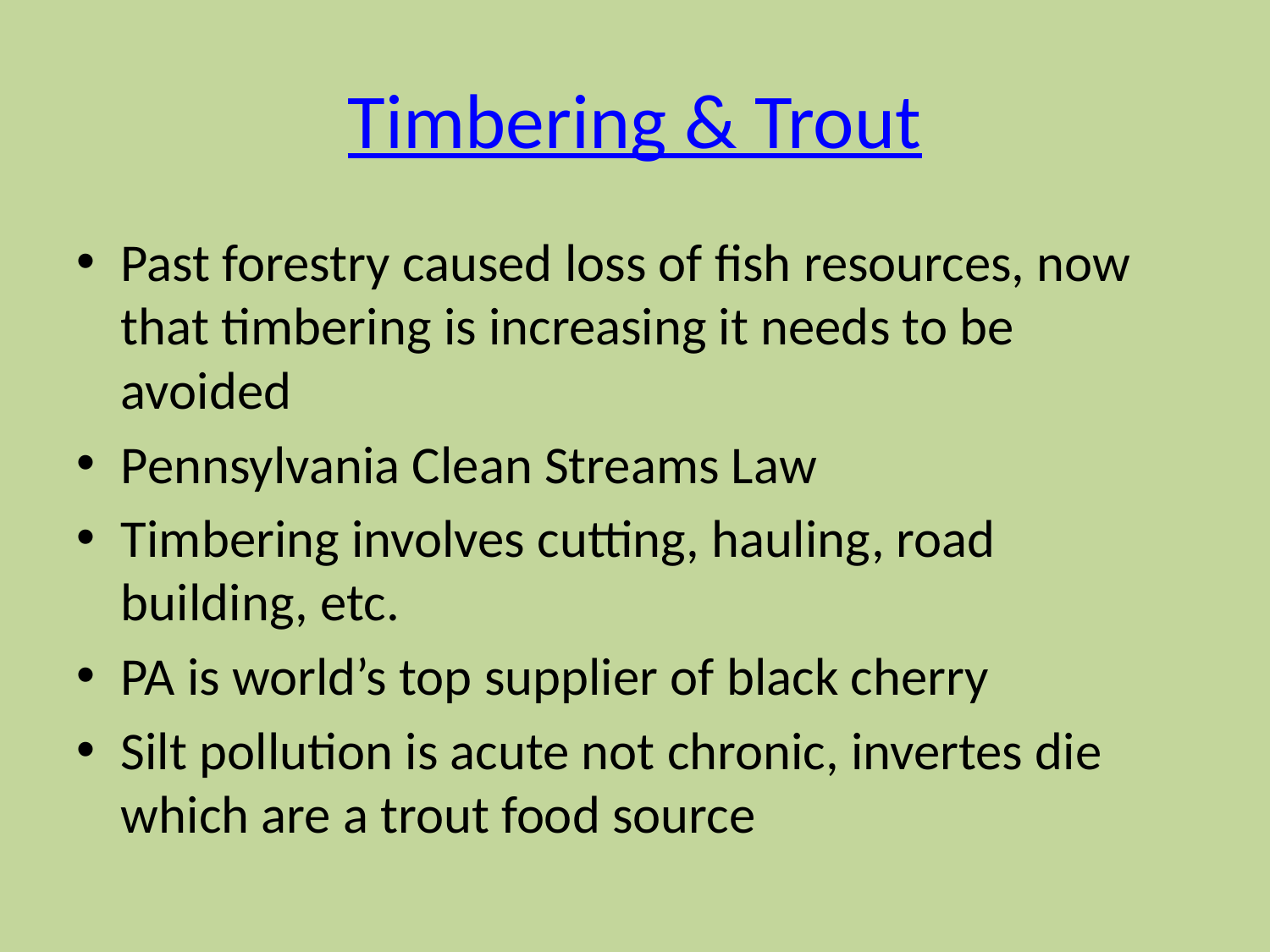

# Timbering & Trout
Past forestry caused loss of fish resources, now that timbering is increasing it needs to be avoided
Pennsylvania Clean Streams Law
Timbering involves cutting, hauling, road building, etc.
PA is world’s top supplier of black cherry
Silt pollution is acute not chronic, invertes die which are a trout food source